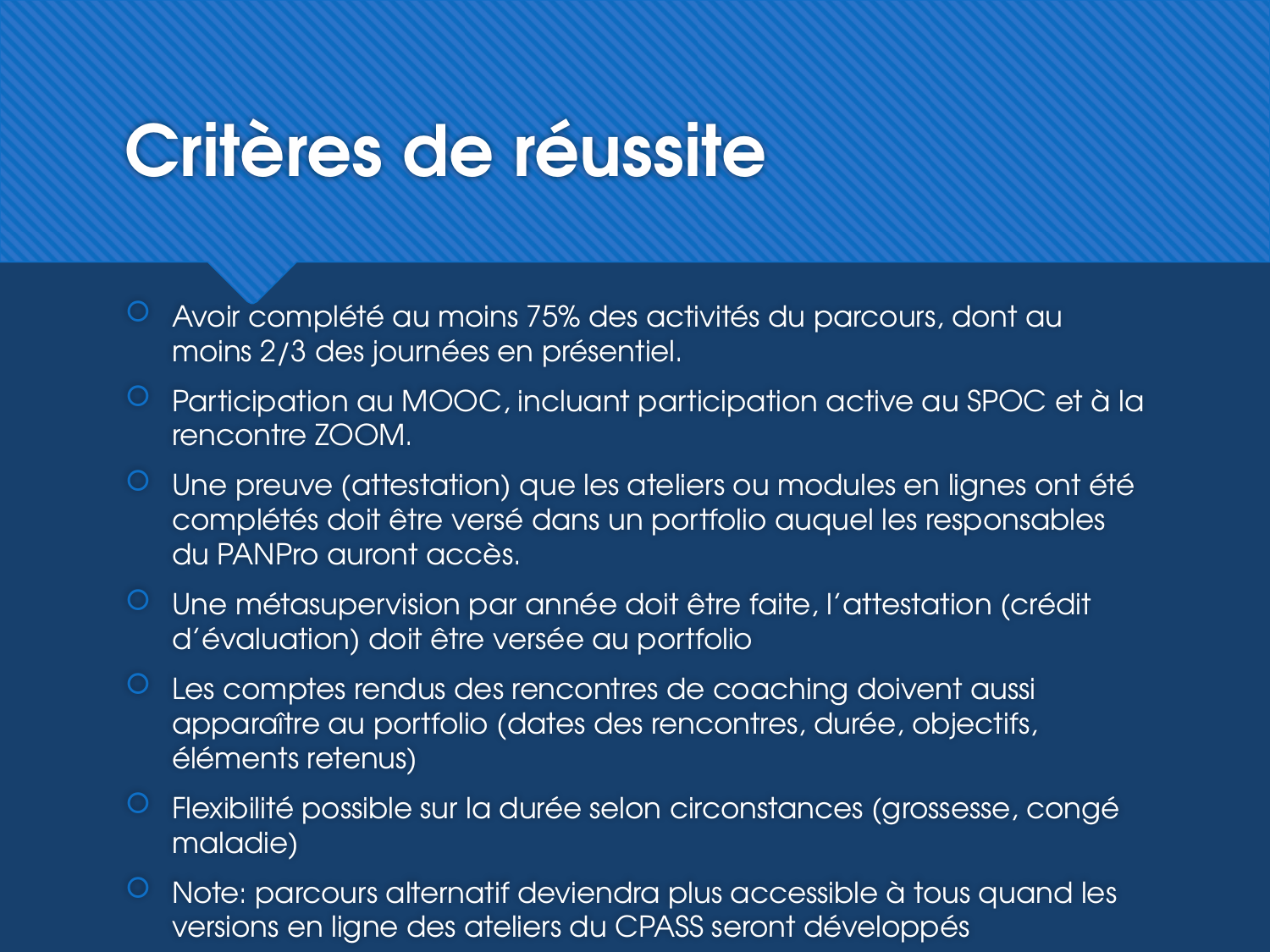

# Critères de réussite
Avoir complété au moins 75% des activités du parcours, dont au moins 2/3 des journées en présentiel.
Participation au MOOC, incluant participation active au SPOC et à la rencontre ZOOM.
Une preuve (attestation) que les ateliers ou modules en lignes ont été complétés doit être versé dans un portfolio auquel les responsables du PANPro auront accès.
Une métasupervision par année doit être faite, l’attestation (crédit d’évaluation) doit être versée au portfolio
Les comptes rendus des rencontres de coaching doivent aussi apparaître au portfolio (dates des rencontres, durée, objectifs, éléments retenus)
Flexibilité possible sur la durée selon circonstances (grossesse, congé maladie)
Note: parcours alternatif deviendra plus accessible à tous quand les versions en ligne des ateliers du CPASS seront développés